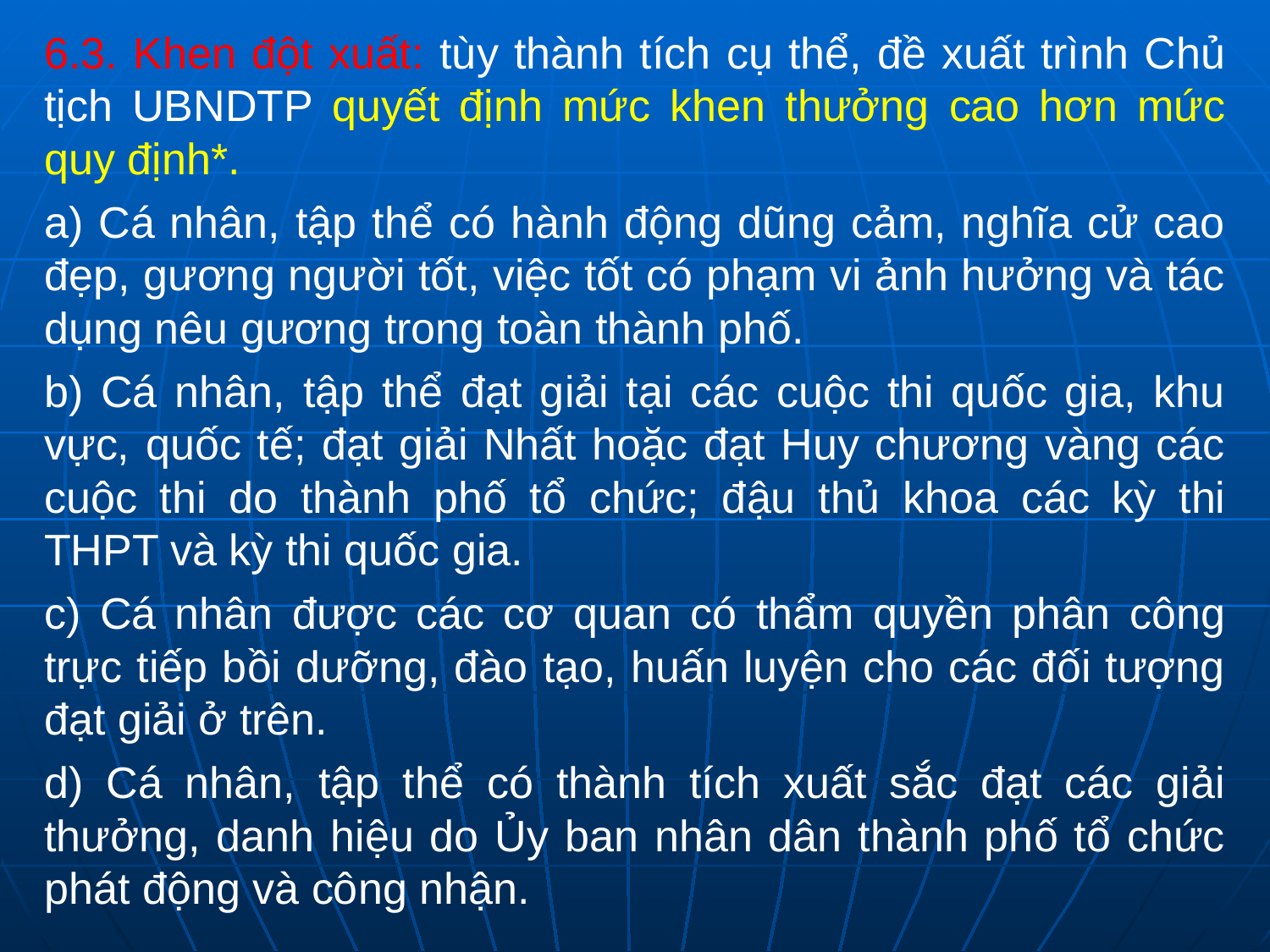

6.3. Khen đột xuất: tùy thành tích cụ thể, đề xuất trình Chủ tịch UBNDTP quyết định mức khen thưởng cao hơn mức quy định*.
a) Cá nhân, tập thể có hành động dũng cảm, nghĩa cử cao đẹp, gương người tốt, việc tốt có phạm vi ảnh hưởng và tác dụng nêu gương trong toàn thành phố.
b) Cá nhân, tập thể đạt giải tại các cuộc thi quốc gia, khu vực, quốc tế; đạt giải Nhất hoặc đạt Huy chương vàng các cuộc thi do thành phố tổ chức; đậu thủ khoa các kỳ thi THPT và kỳ thi quốc gia.
c) Cá nhân được các cơ quan có thẩm quyền phân công trực tiếp bồi dưỡng, đào tạo, huấn luyện cho các đối tượng đạt giải ở trên.
d) Cá nhân, tập thể có thành tích xuất sắc đạt các giải thưởng, danh hiệu do Ủy ban nhân dân thành phố tổ chức phát động và công nhận.